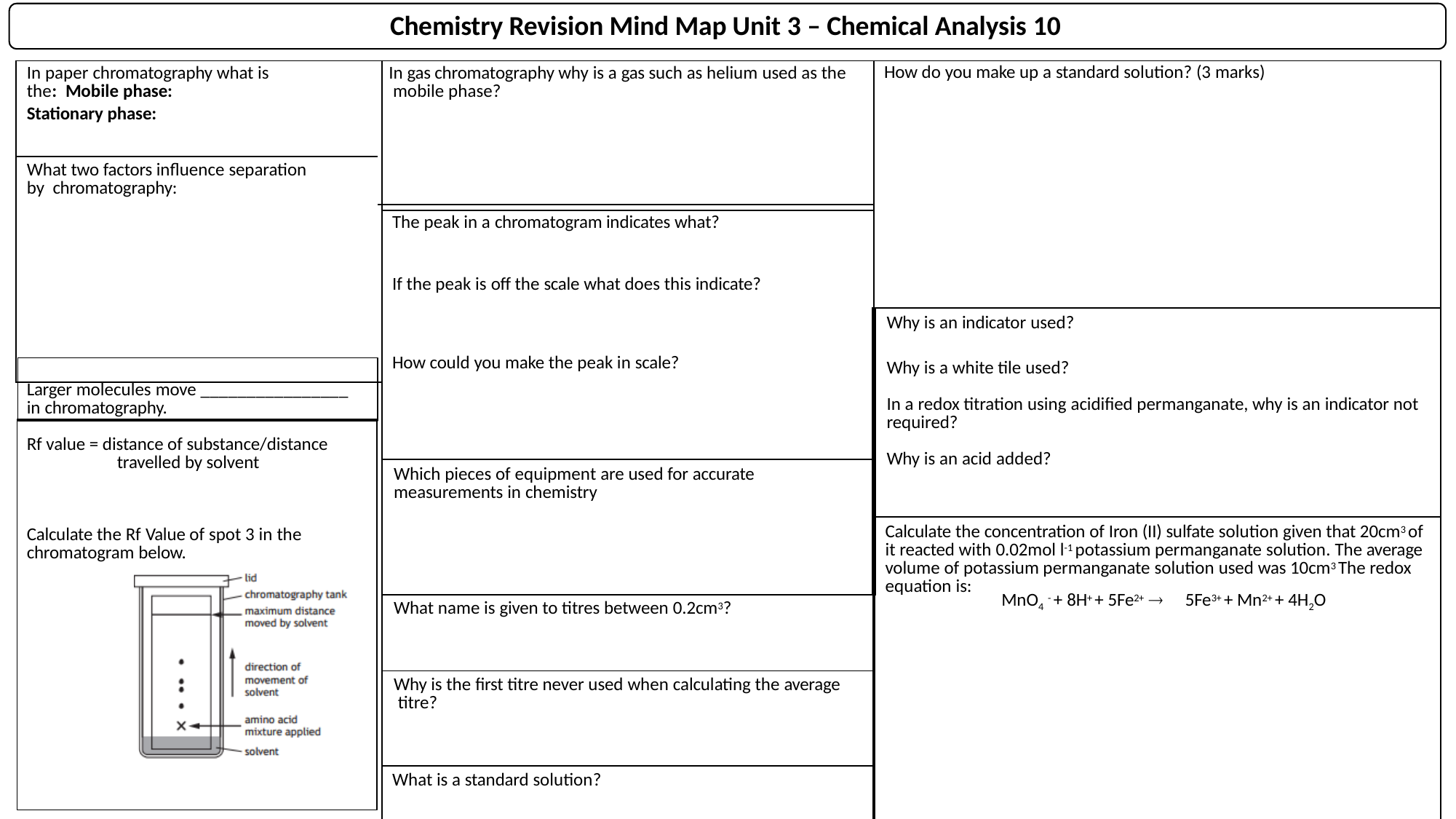

# Chemistry Revision Mind Map Unit 3 – Chemical Analysis 10
| In paper chromatography what is the: Mobile phase: Stationary phase: |  | In gas chromatography why is a gas such as helium used as the mobile phase? | How do you make up a standard solution? (3 marks) |
| --- | --- | --- | --- |
| What two factors influence separation by chromatography: |  |  |  |
|  |  |  |  |
|  |  | The peak in a chromatogram indicates what? If the peak is off the scale what does this indicate? How could you make the peak in scale? |  |
|  |  |  | Why is an indicator used? Why is a white tile used? In a redox titration using acidified permanganate, why is an indicator not required? Why is an acid added? |
| Larger molecules move \_\_\_\_\_\_\_\_\_\_\_\_\_\_\_\_ in chromatography. Rf value = distance of substance/distance travelled by solvent Calculate the Rf Value of spot 3 in the chromatogram below. |  |  |  |
|  |  | Which pieces of equipment are used for accurate measurements in chemistry |  |
|  |  |  | Calculate the concentration of Iron (II) sulfate solution given that 20cm3 of it reacted with 0.02mol l-1 potassium permanganate solution. The average volume of potassium permanganate solution used was 10cm3 The redox equation is: MnO4 - + 8H+ + 5Fe2+ → 5Fe3+ + Mn2+ + 4H2O |
|  |  | What name is given to titres between 0.2cm3? |  |
|  |  | Why is the first titre never used when calculating the average titre? |  |
|  |  | What is a standard solution? |  |